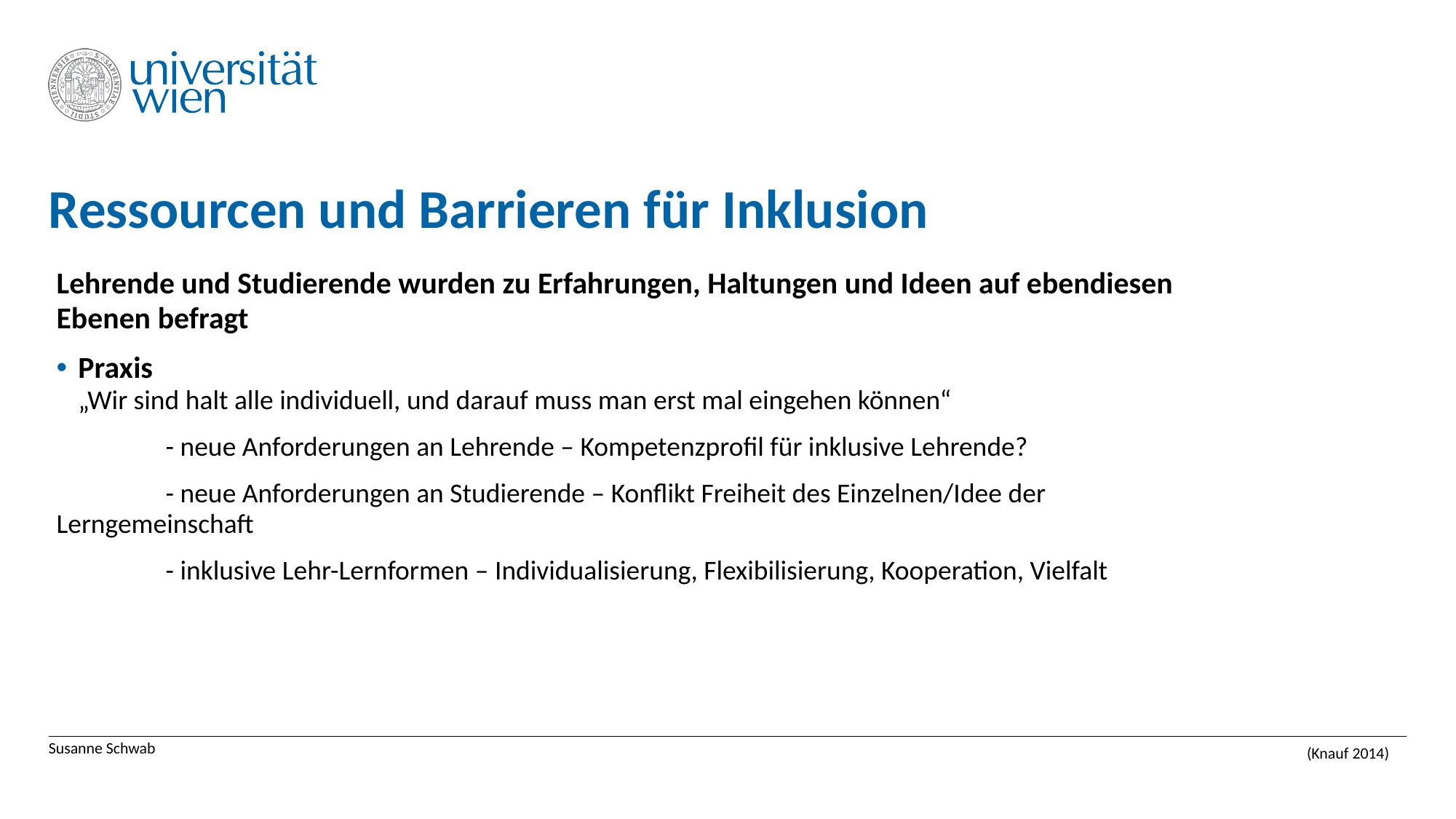

# Ressourcen und Barrieren für Inklusion
Lehrende und Studierende wurden zu Erfahrungen, Haltungen und Ideen auf ebendiesen Ebenen befragt
Praxis
„Wir sind halt alle individuell, und darauf muss man erst mal eingehen können“
	- neue Anforderungen an Lehrende – Kompetenzprofil für inklusive Lehrende?
	- neue Anforderungen an Studierende – Konflikt Freiheit des Einzelnen/Idee der 	Lerngemeinschaft
	- inklusive Lehr-Lernformen – Individualisierung, Flexibilisierung, Kooperation, Vielfalt
Susanne Schwab
(Knauf 2014)